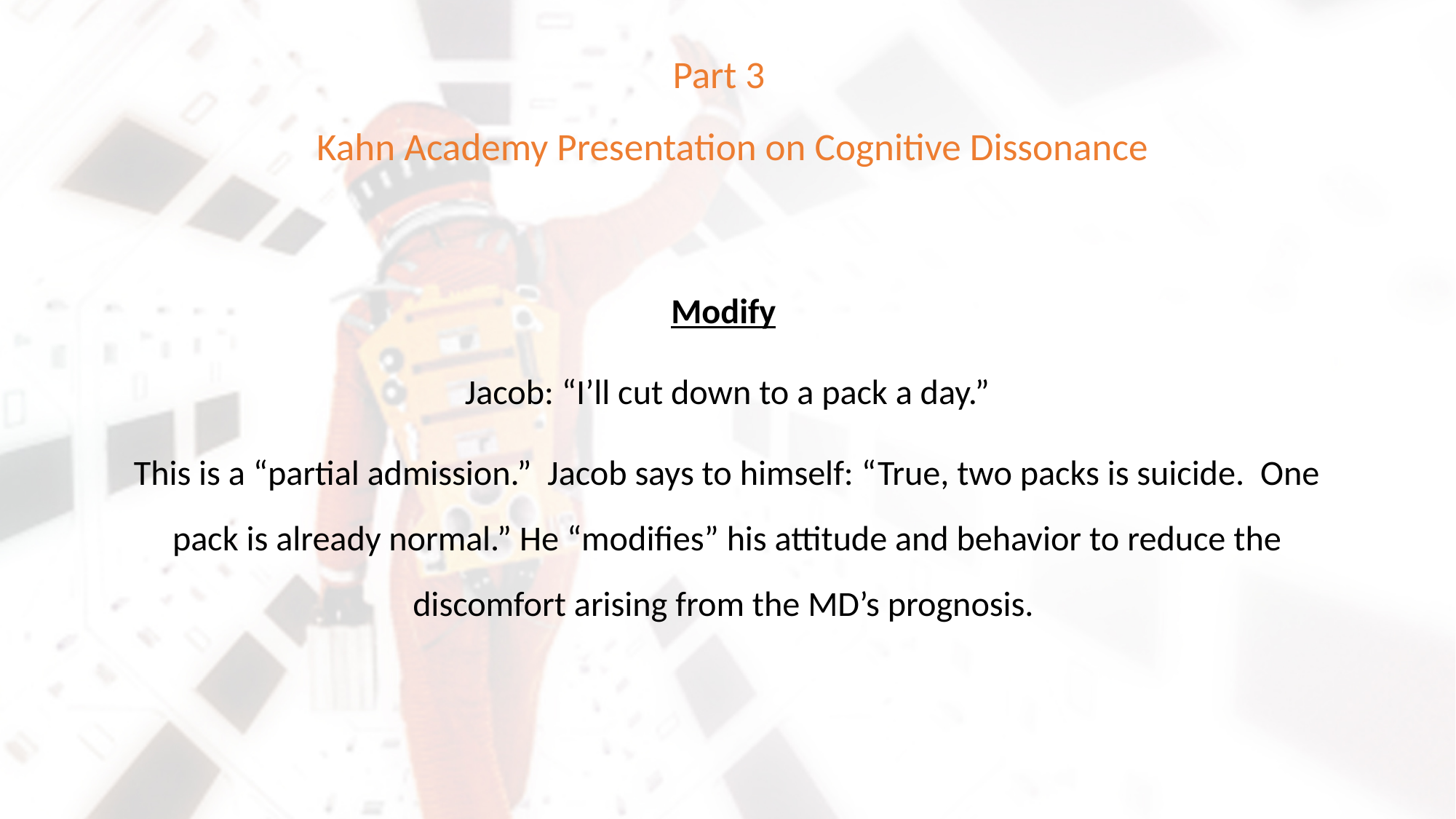

# Part 3 Kahn Academy Presentation on Cognitive Dissonance

Modify
Jacob: “I’ll cut down to a pack a day.”
This is a “partial admission.”  Jacob says to himself: “True, two packs is suicide.  One pack is already normal.” He “modifies” his attitude and behavior to reduce the discomfort arising from the MD’s prognosis.